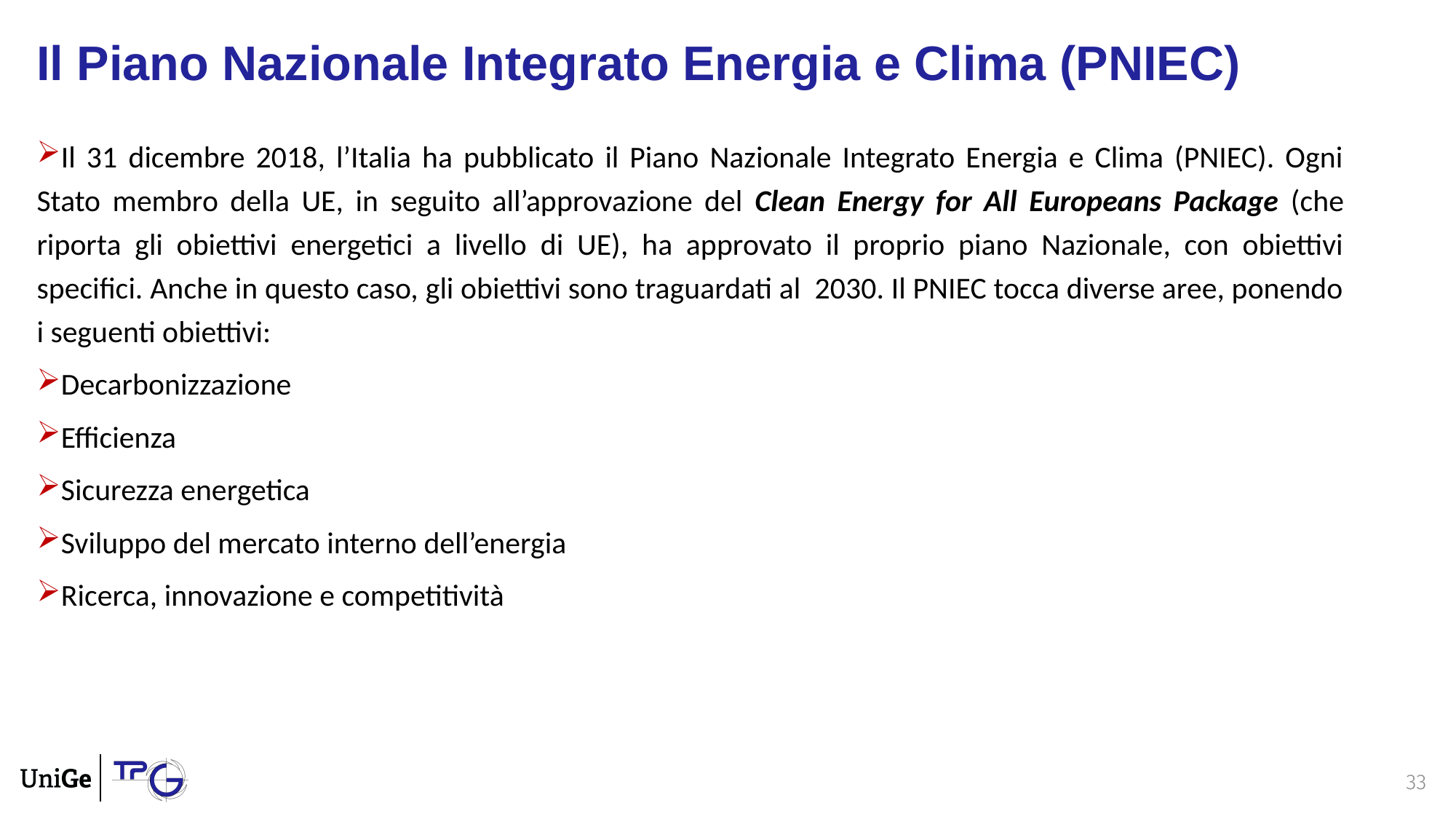

Il Piano Nazionale Integrato Energia e Clima (PNIEC)
Il 31 dicembre 2018, l’Italia ha pubblicato il Piano Nazionale Integrato Energia e Clima (PNIEC). Ogni Stato membro della UE, in seguito all’approvazione del Clean Energy for All Europeans Package (che riporta gli obiettivi energetici a livello di UE), ha approvato il proprio piano Nazionale, con obiettivi specifici. Anche in questo caso, gli obiettivi sono traguardati al  2030. Il PNIEC tocca diverse aree, ponendo i seguenti obiettivi:
Decarbonizzazione
Efficienza
Sicurezza energetica
Sviluppo del mercato interno dell’energia
Ricerca, innovazione e competitività
33